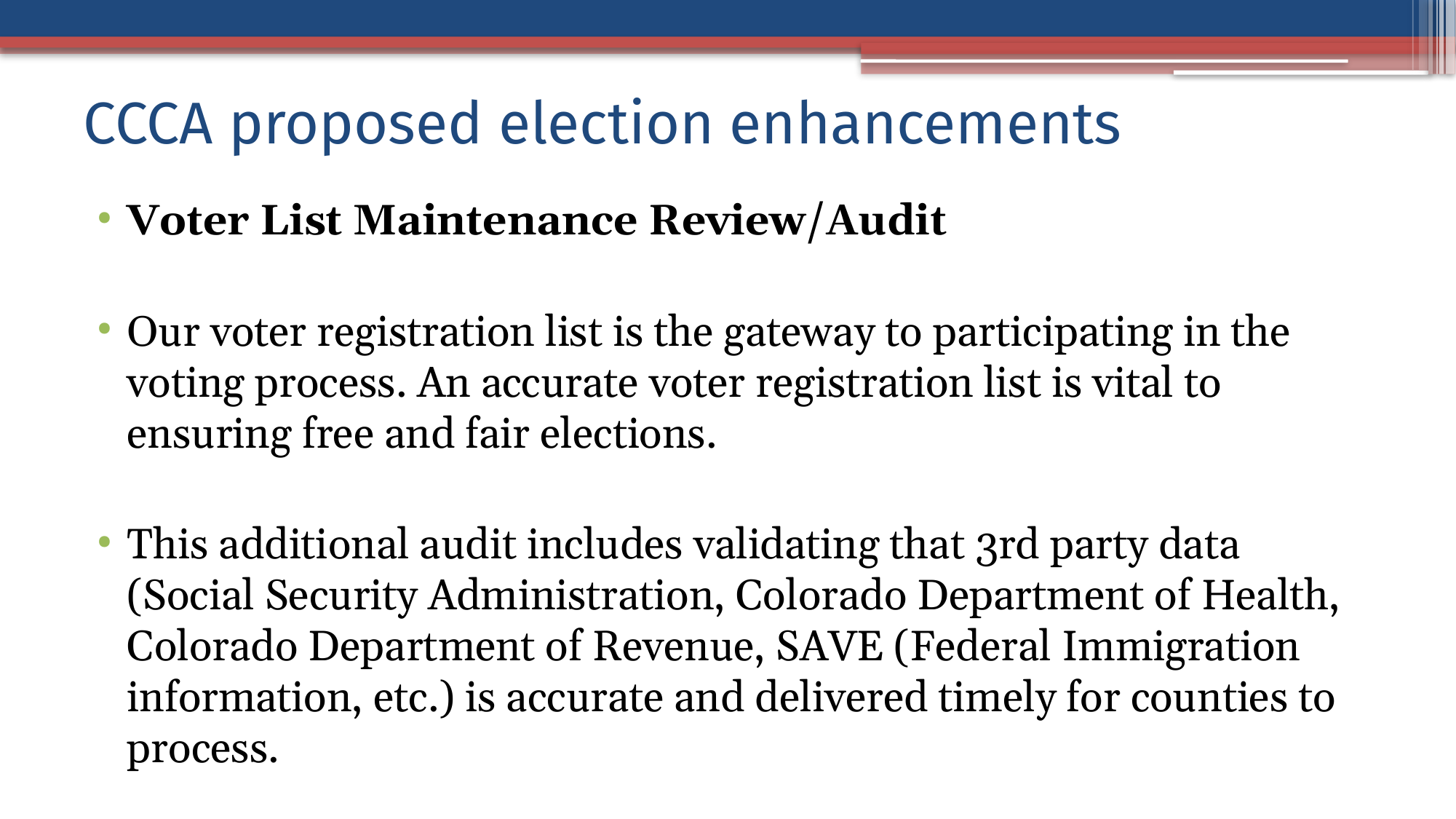

# CCCA proposed election enhancements
Voter List Maintenance Review/Audit

Our voter registration list is the gateway to participating in the voting process. An accurate voter registration list is vital to ensuring free and fair elections.

This additional audit includes validating that 3rd party data (Social Security Administration, Colorado Department of Health, Colorado Department of Revenue, SAVE (Federal Immigration information, etc.) is accurate and delivered timely for counties to process.